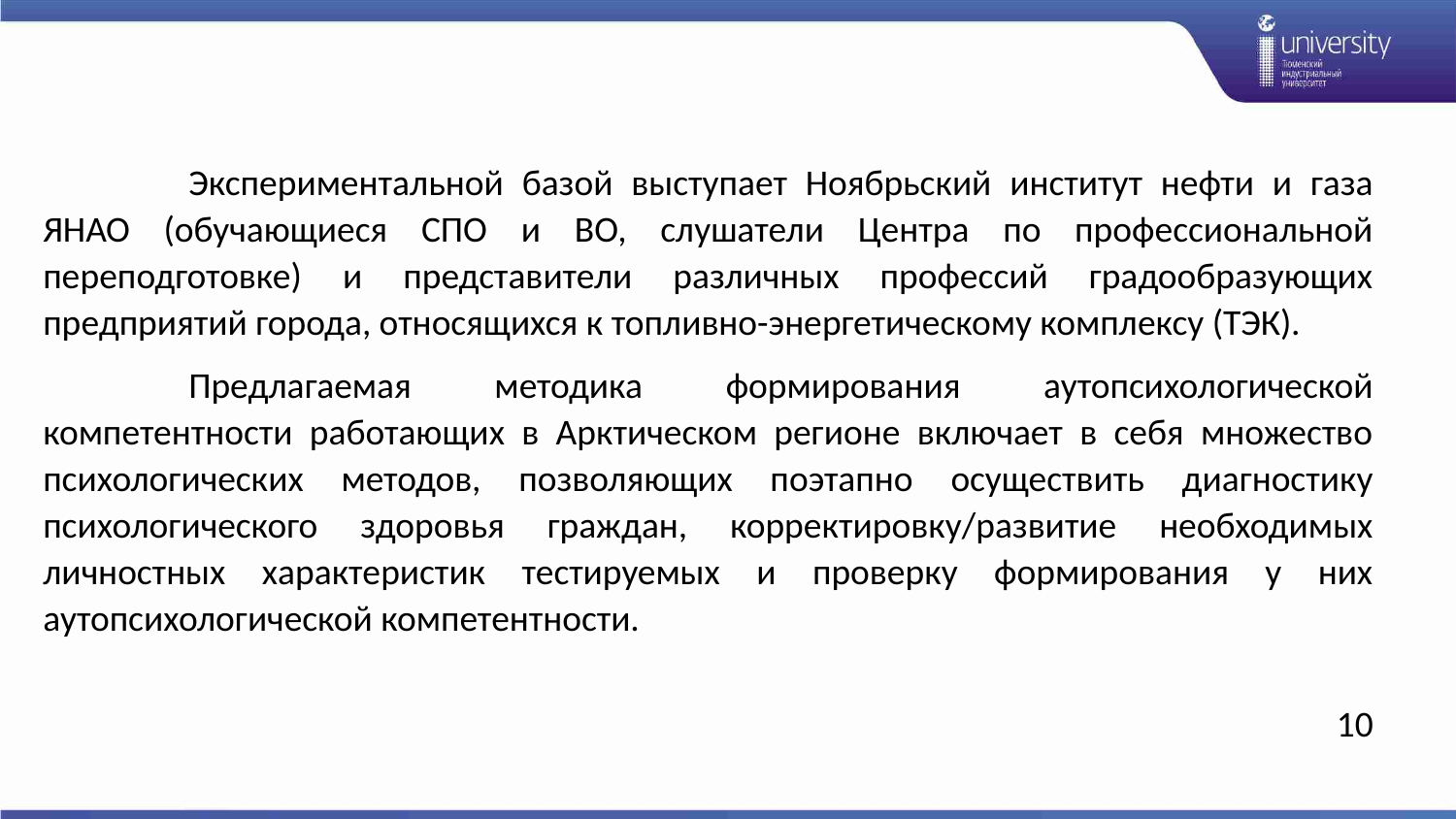

Экспериментальной базой выступает Ноябрьский институт нефти и газа ЯНАО (обучающиеся СПО и ВО, слушатели Центра по профессиональной переподготовке) и представители различных профессий градообразующих предприятий города, относящихся к топливно-энергетическому комплексу (ТЭК).
	Предлагаемая методика формирования аутопсихологической компетентности работающих в Арктическом регионе включает в себя множество психологических методов, позволяющих поэтапно осуществить диагностику психологического здоровья граждан, корректировку/развитие необходимых личностных характеристик тестируемых и проверку формирования у них аутопсихологической компетентности.
10